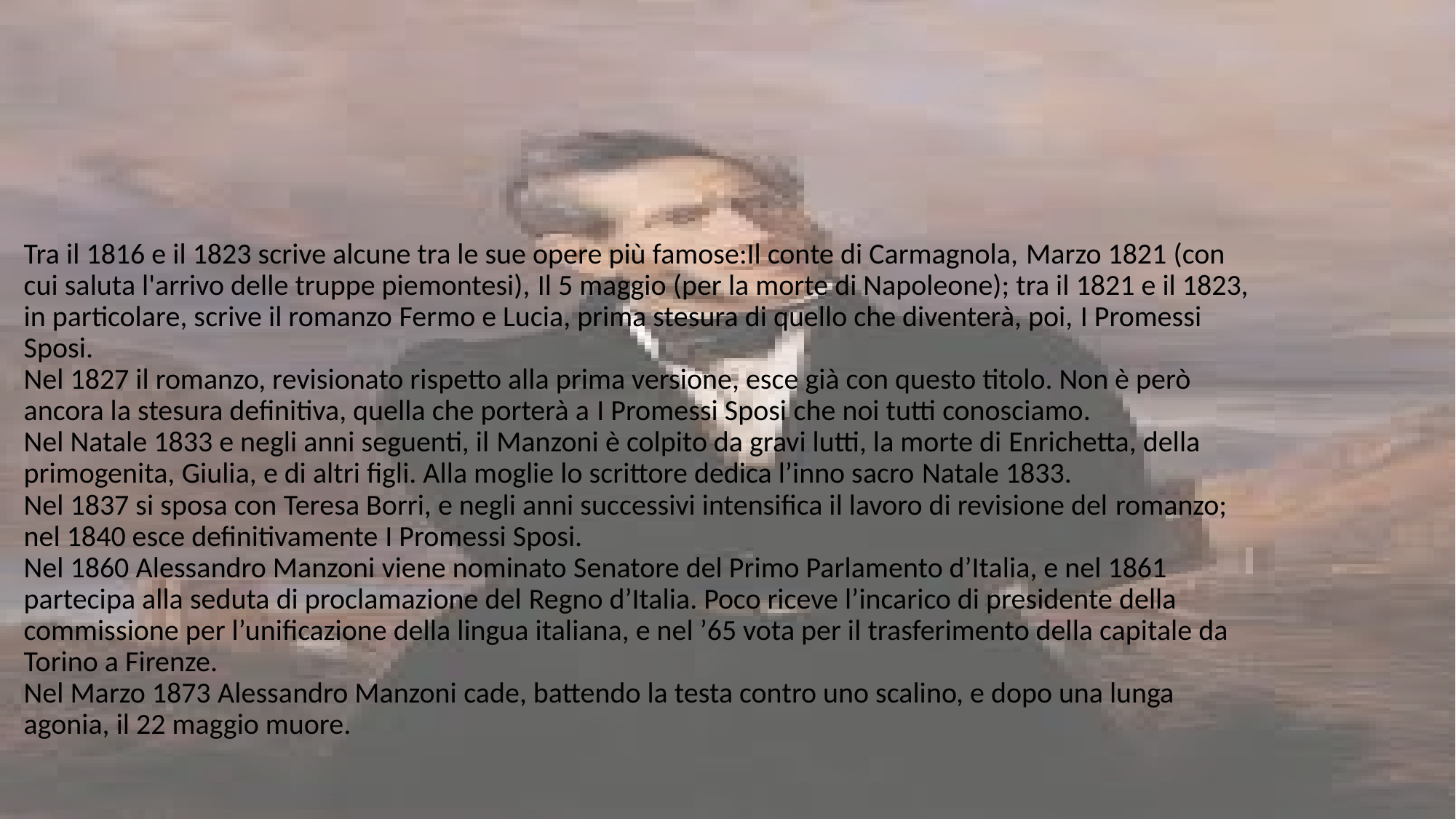

Tra il 1816 e il 1823 scrive alcune tra le sue opere più famose:Il conte di Carmagnola, Marzo 1821 (con cui saluta l'arrivo delle truppe piemontesi), Il 5 maggio (per la morte di Napoleone); tra il 1821 e il 1823, in particolare, scrive il romanzo Fermo e Lucia, prima stesura di quello che diventerà, poi, I Promessi Sposi.
Nel 1827 il romanzo, revisionato rispetto alla prima versione, esce già con questo titolo. Non è però ancora la stesura definitiva, quella che porterà a I Promessi Sposi che noi tutti conosciamo.
Nel Natale 1833 e negli anni seguenti, il Manzoni è colpito da gravi lutti, la morte di Enrichetta, della primogenita, Giulia, e di altri figli. Alla moglie lo scrittore dedica l’inno sacro Natale 1833.
Nel 1837 si sposa con Teresa Borri, e negli anni successivi intensifica il lavoro di revisione del romanzo; nel 1840 esce definitivamente I Promessi Sposi. 
Nel 1860 Alessandro Manzoni viene nominato Senatore del Primo Parlamento d’Italia, e nel 1861 partecipa alla seduta di proclamazione del Regno d’Italia. Poco riceve l’incarico di presidente della commissione per l’unificazione della lingua italiana, e nel ’65 vota per il trasferimento della capitale da Torino a Firenze. 
Nel Marzo 1873 Alessandro Manzoni cade, battendo la testa contro uno scalino, e dopo una lunga agonia, il 22 maggio muore.